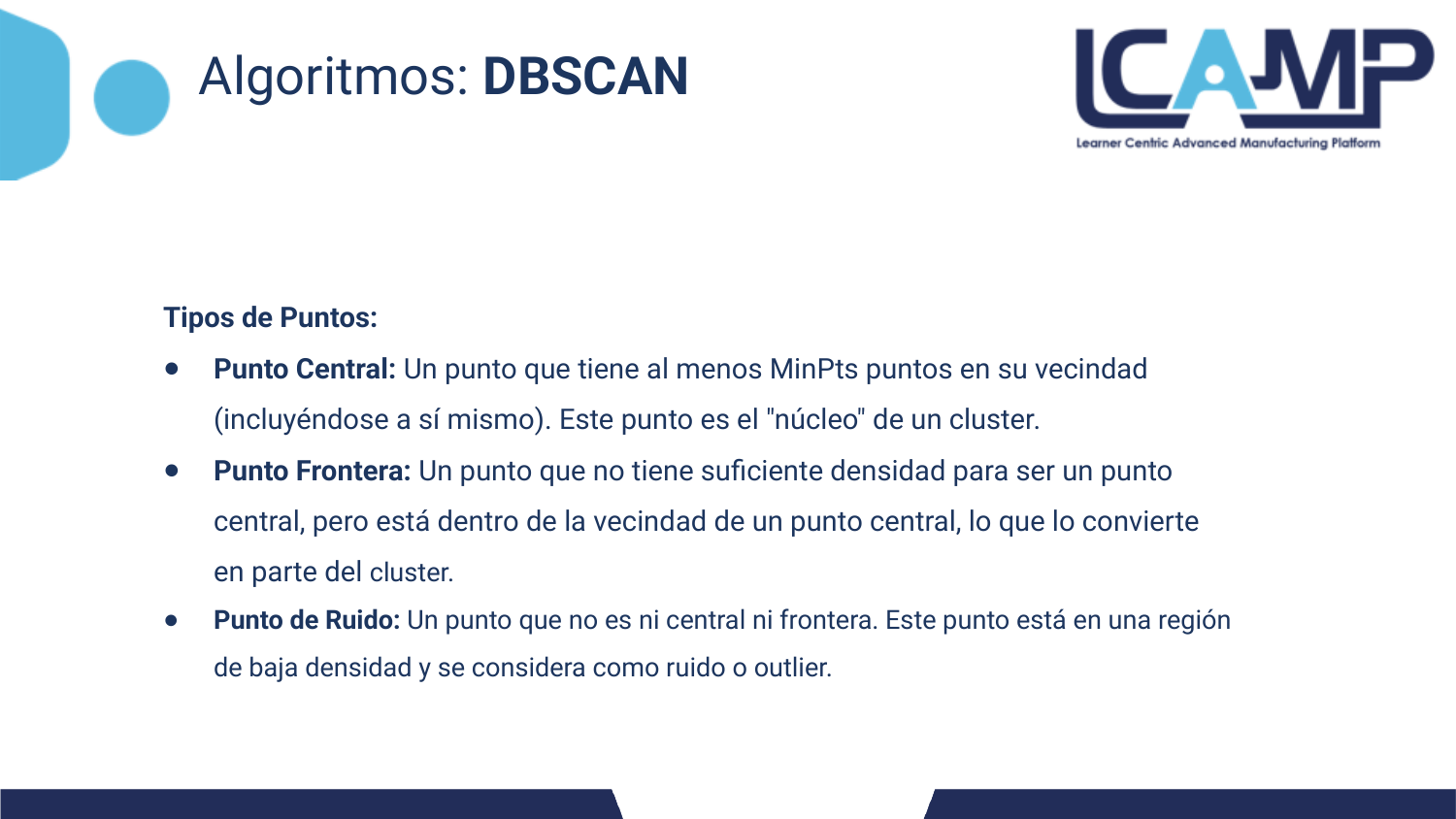

# Algoritmos: DBSCAN

Tipos de Puntos:
Punto Central: Un punto que tiene al menos MinPts puntos en su vecindad (incluyéndose a sí mismo). Este punto es el "núcleo" de un cluster.
Punto Frontera: Un punto que no tiene suficiente densidad para ser un punto central, pero está dentro de la vecindad de un punto central, lo que lo convierte en parte del cluster.
Punto de Ruido: Un punto que no es ni central ni frontera. Este punto está en una región de baja densidad y se considera como ruido o outlier.